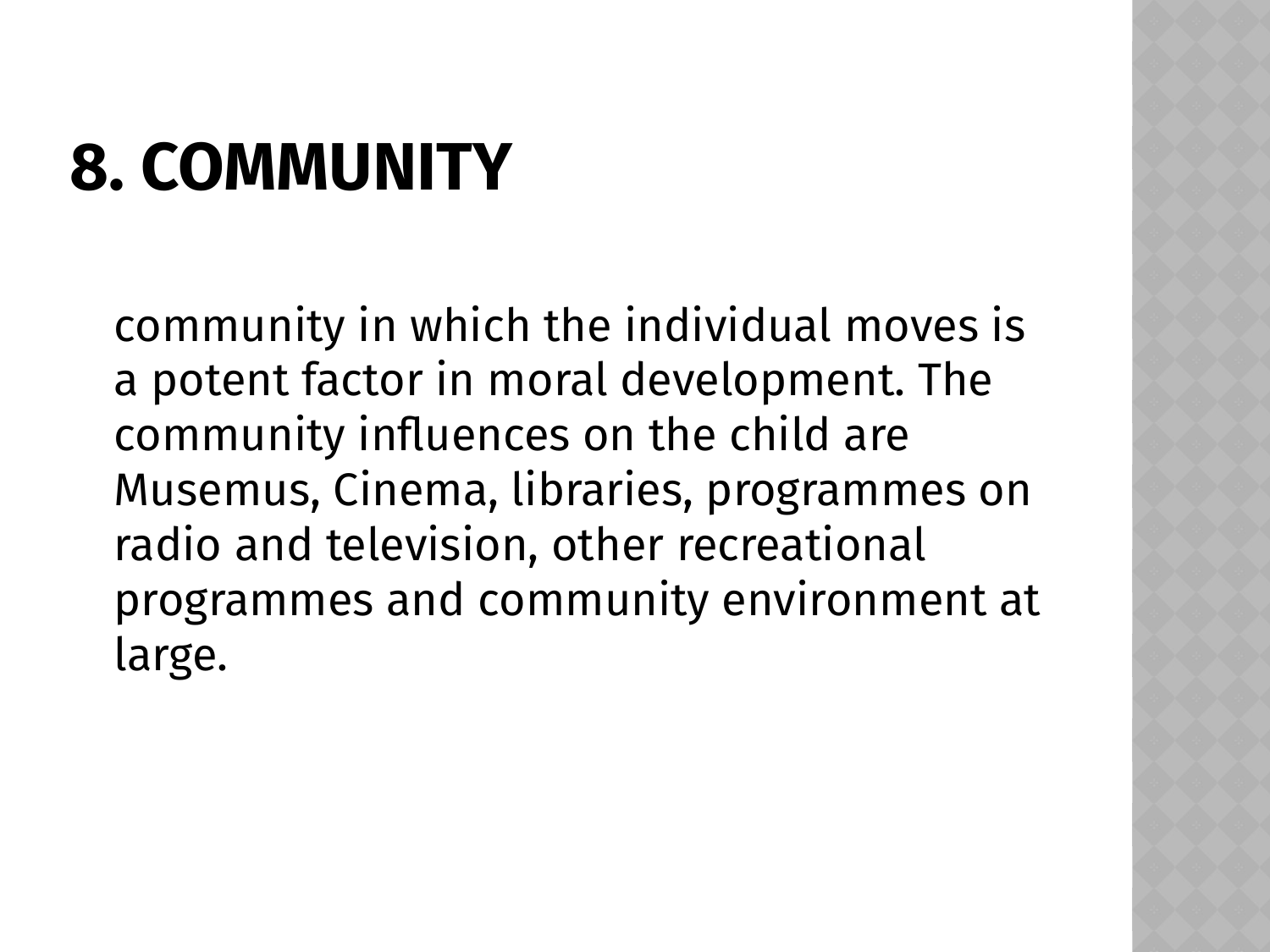

# 8. Community

	community in which the individual moves is a potent factor in moral development. The community influences on the child are Musemus, Cinema, libraries, programmes on radio and television, other recreational programmes and community environment at large.